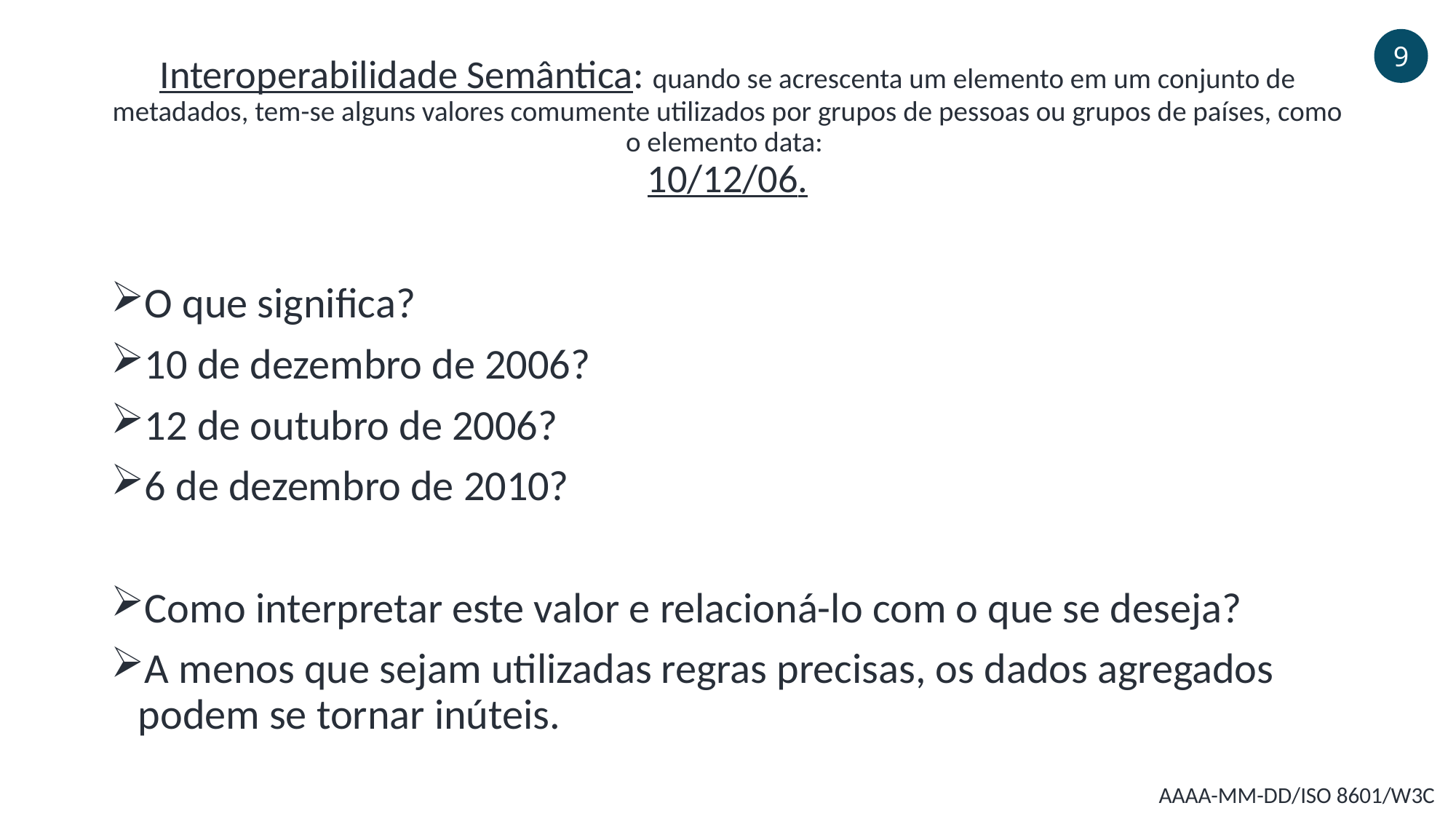

9
# Interoperabilidade Semântica: quando se acrescenta um elemento em um conjunto de metadados, tem-se alguns valores comumente utilizados por grupos de pessoas ou grupos de países, como o elemento data: 10/12/06.
O que significa?
10 de dezembro de 2006?
12 de outubro de 2006?
6 de dezembro de 2010?

Como interpretar este valor e relacioná-lo com o que se deseja?
A menos que sejam utilizadas regras precisas, os dados agregados podem se tornar inúteis.

AAAA-MM-DD/ISO 8601/W3C